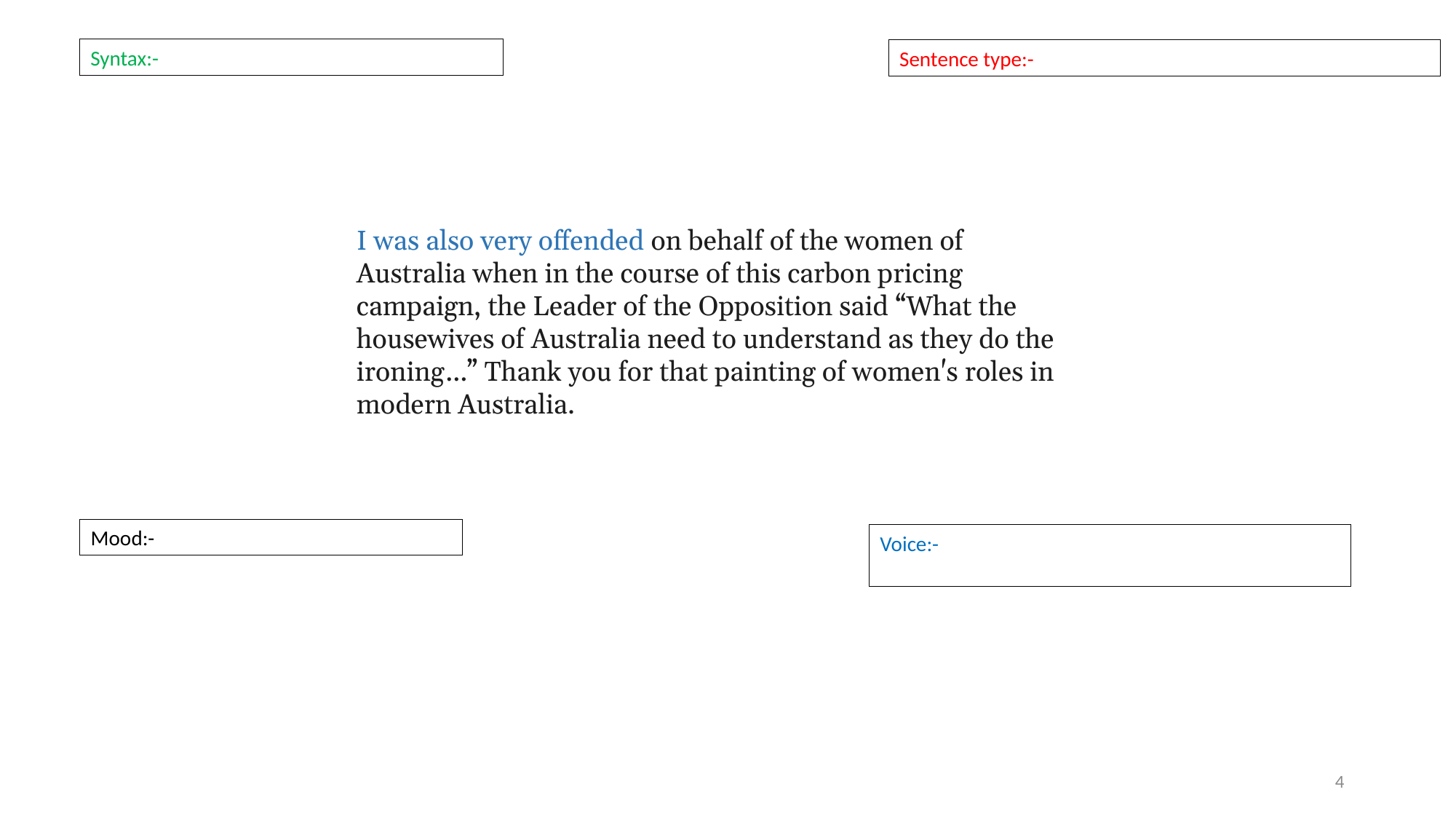

Syntax:-
Sentence type:-
I was also very offended on behalf of the women of Australia when in the course of this carbon pricing campaign, the Leader of the Opposition said “What the housewives of Australia need to understand as they do the ironing…” Thank you for that painting of women's roles in modern Australia.
Mood:-
Voice:-

4